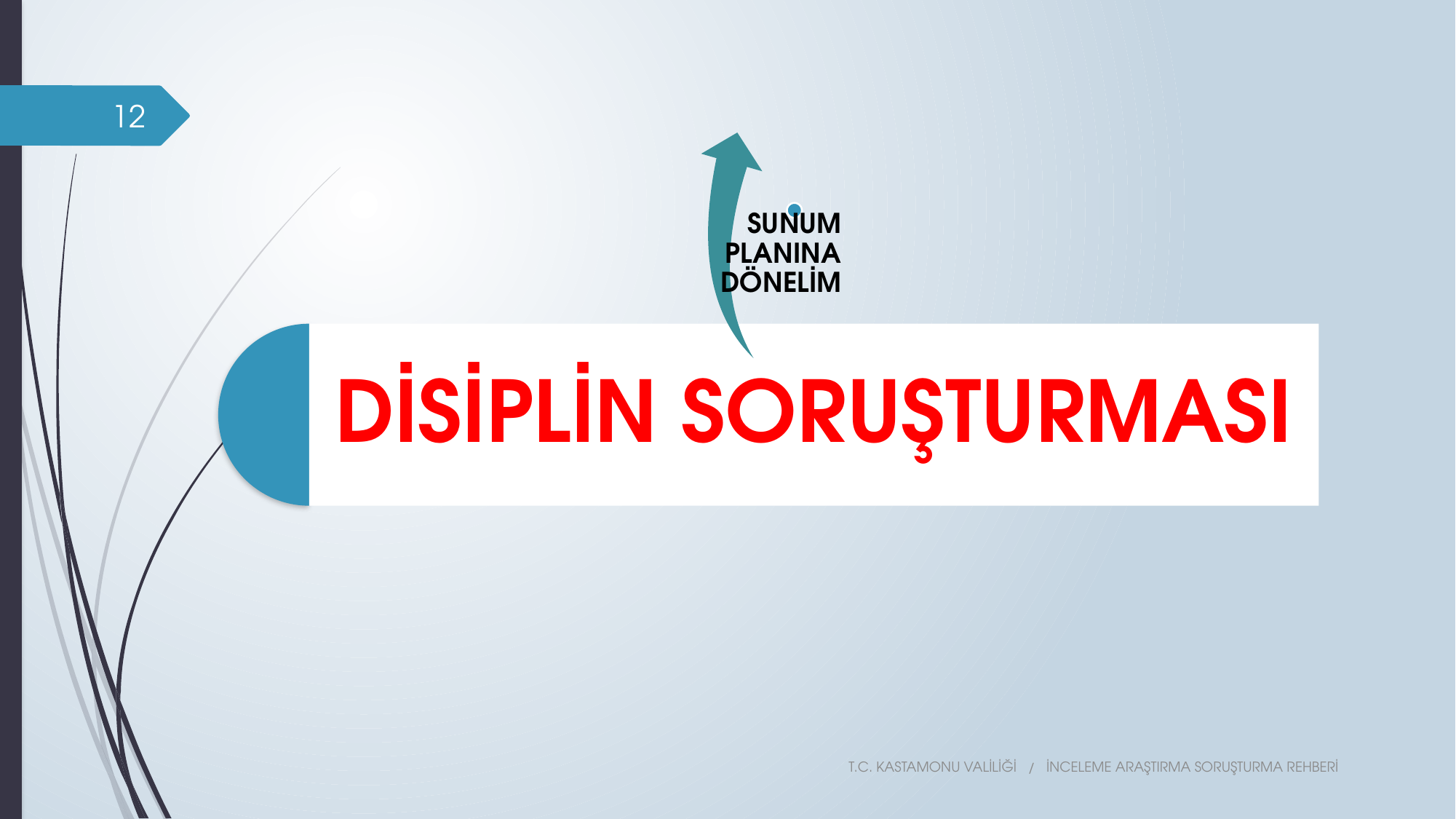

12
SUNUM PLANINA DÖNELİM
DİSİPLİN SORUŞTURMASI
T.C. KASTAMONU VALİLİĞİ   /   İNCELEME ARAŞTIRMA SORUŞTURMA REHBERİ